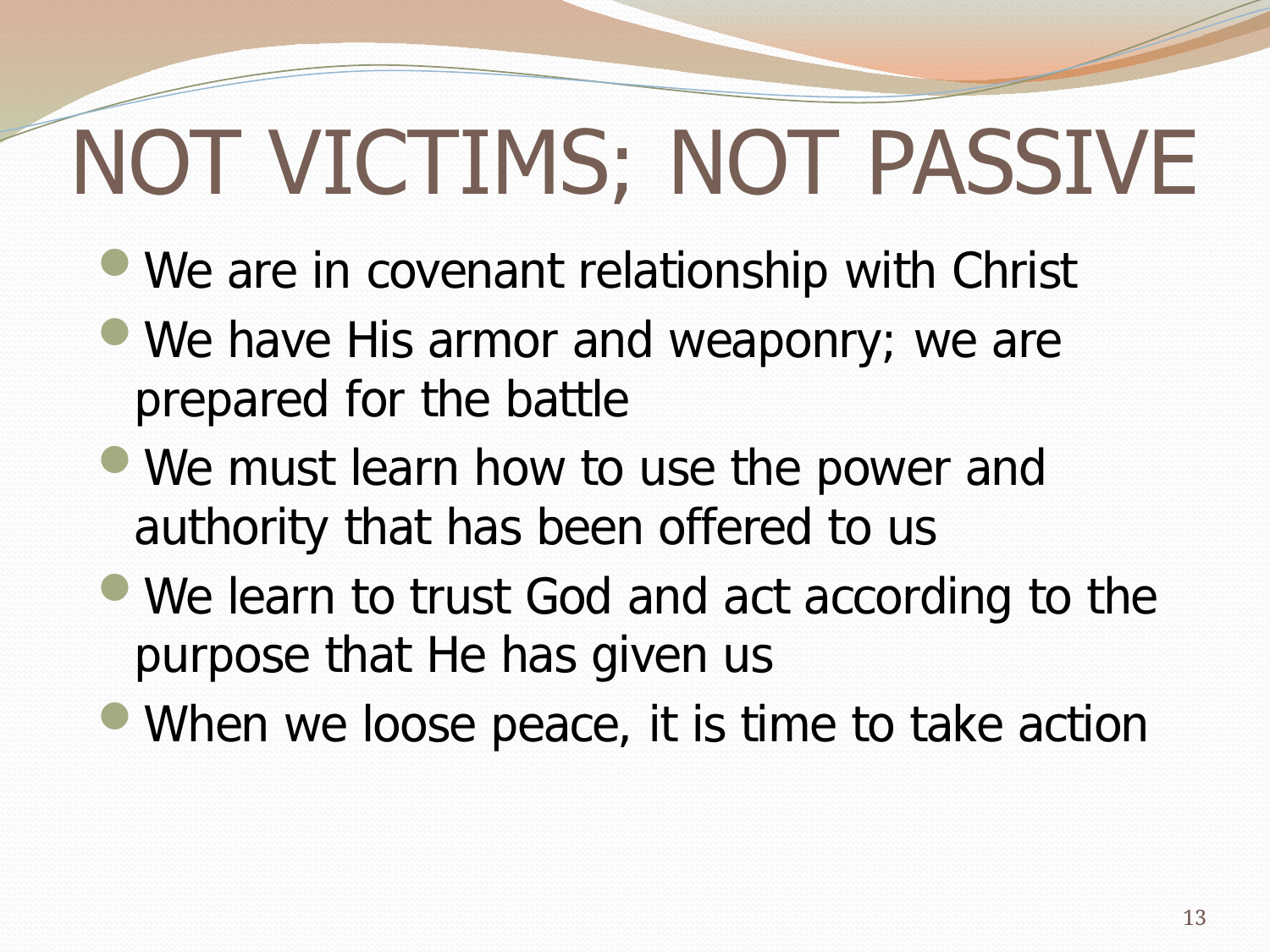

# NOT VICTIMS; NOT PASSIVE
We are in covenant relationship with Christ
We have His armor and weaponry; we are prepared for the battle
We must learn how to use the power and authority that has been offered to us
We learn to trust God and act according to the purpose that He has given us
When we loose peace, it is time to take action
13